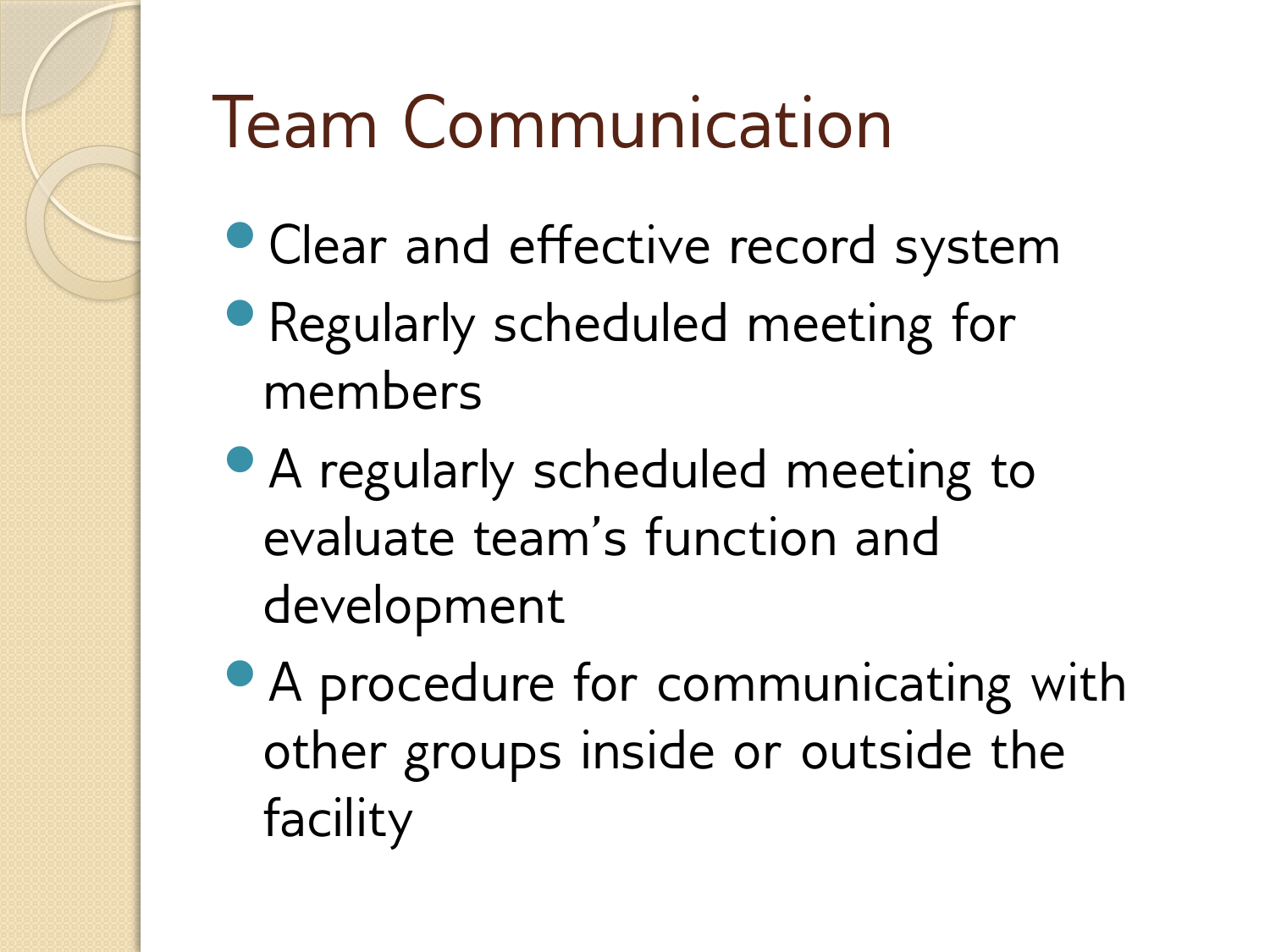

# Team Communication
Clear and effective record system
Regularly scheduled meeting for members
A regularly scheduled meeting to evaluate team’s function and development
A procedure for communicating with other groups inside or outside the facility